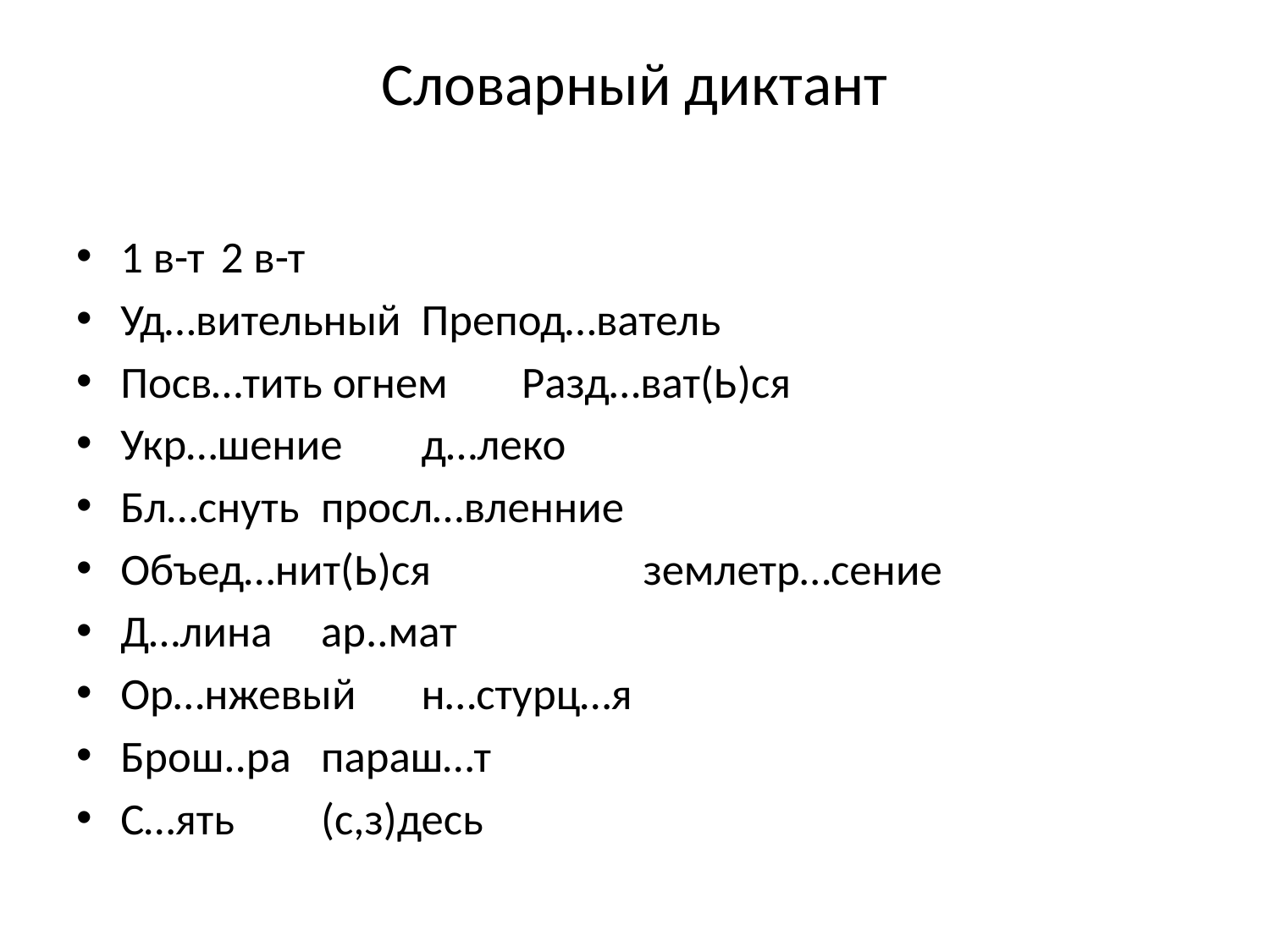

# Словарный диктант
1 в-т					2 в-т
Уд…вительный			Препод…ватель
Посв…тить огнем		Разд…ват(Ь)ся
Укр…шение			д…леко
Бл…снуть				просл…вленние
Объед…нит(Ь)ся		            землетр…сение
Д…лина				ар..мат
Ор…нжевый			н…стурц…я
Брош..ра				параш…т
С…ять				(с,з)десь